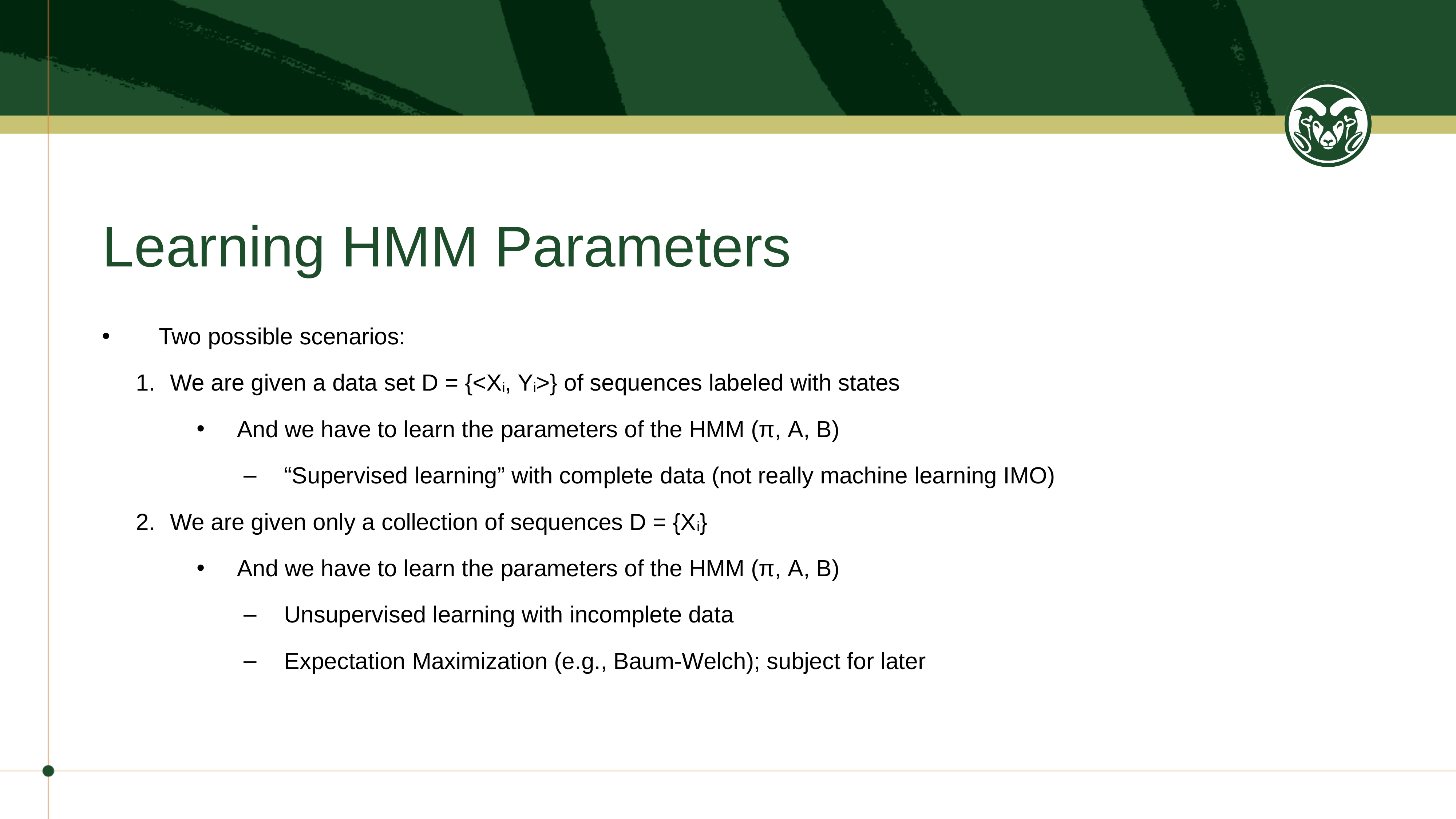

# Learning HMM Parameters
Two possible scenarios:
We are given a data set D = {<Xi, Yi>} of sequences labeled with states
And we have to learn the parameters of the HMM (π, A, B)
“Supervised learning” with complete data (not really machine learning IMO)
We are given only a collection of sequences D = {Xi}
And we have to learn the parameters of the HMM (π, A, B)
Unsupervised learning with incomplete data
Expectation Maximization (e.g., Baum-Welch); subject for later